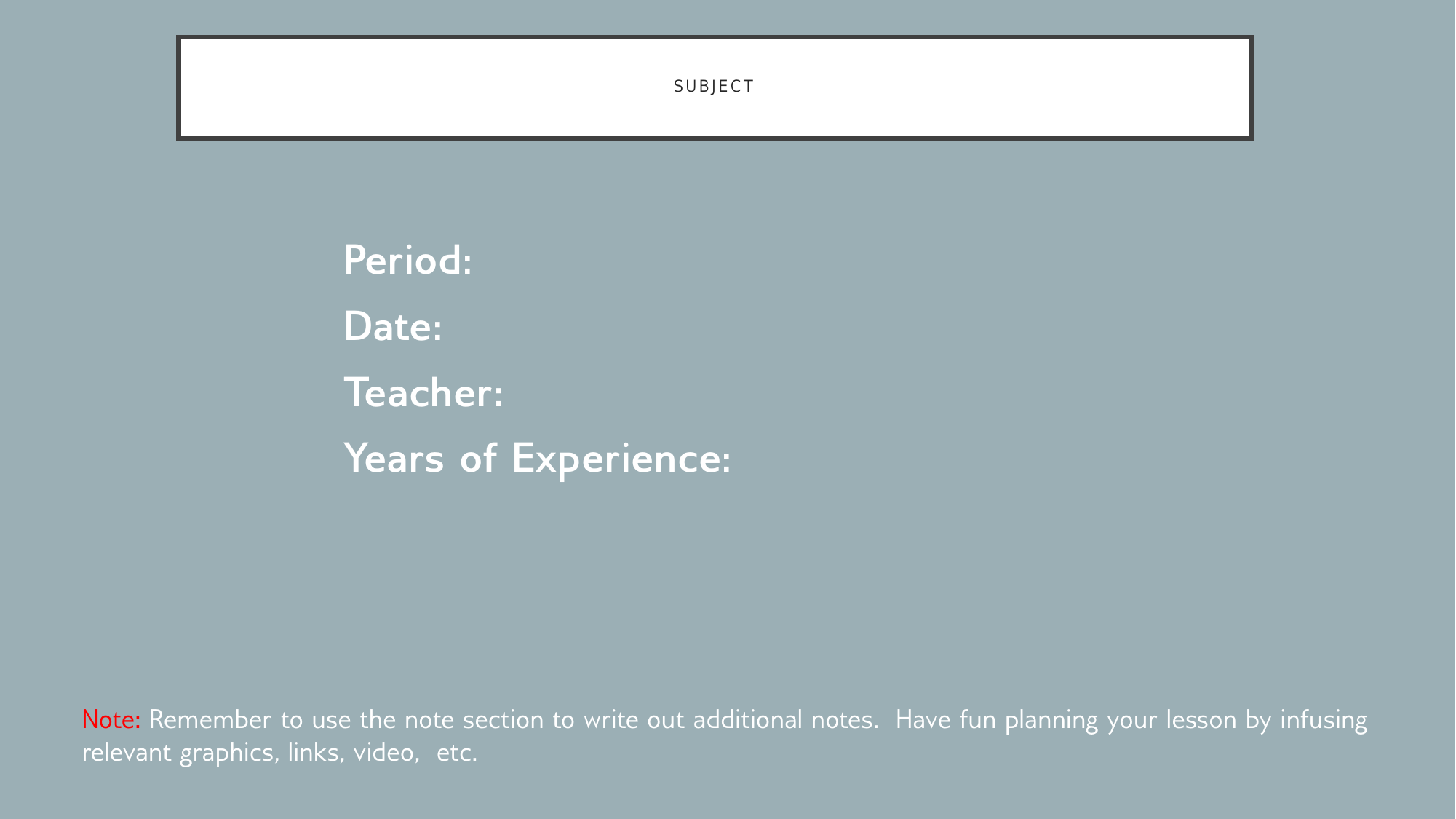

# Subject
Period:
Date:
Teacher:
Years of Experience:

Note: Remember to use the note section to write out additional notes.  Have fun planning your lesson by infusing
relevant graphics, links, video,  etc.